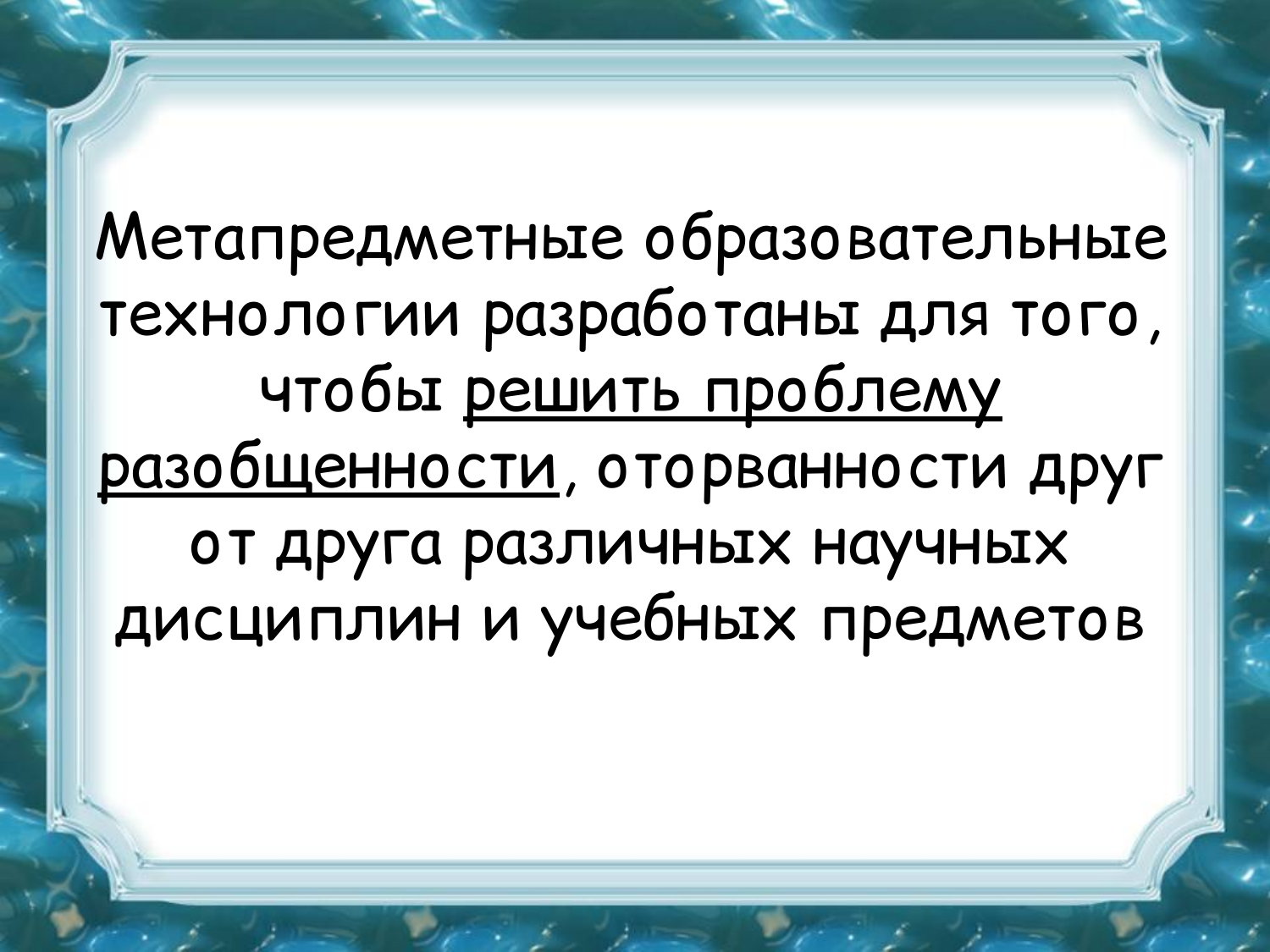

# Метапредметные образовательные технологии разработаны для того, чтобы решить проблему разобщенности, оторванности друг от друга различных научных дисциплин и учебных предметов